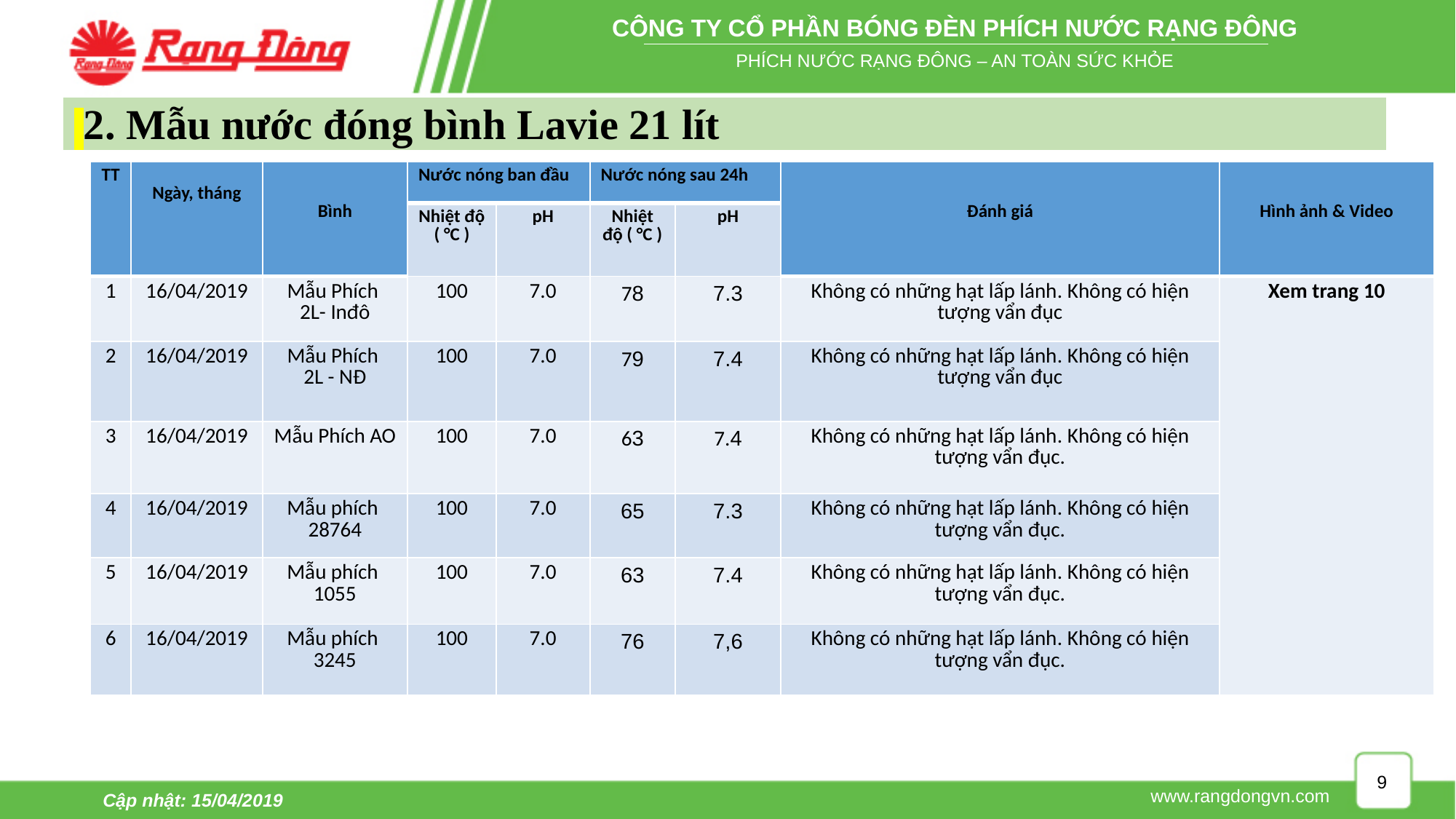

# 2. Mẫu nước đóng bình Lavie 21 lít
| TT | Ngày, tháng | Bình | Nước nóng ban đầu |  | Nước nóng sau 24h |  | Đánh giá | Hình ảnh & Video |
| --- | --- | --- | --- | --- | --- | --- | --- | --- |
|  |  |  | Nhiệt độ ( °C ) | pH | Nhiệt độ ( °C ) | pH |  |  |
| 1 | 16/04/2019 | Mẫu Phích 2L- Inđô | 100 | 7.0 | 78 | 7.3 | Không có những hạt lấp lánh. Không có hiện tượng vẩn đục | Xem trang 10 |
| 2 | 16/04/2019 | Mẫu Phích 2L - NĐ | 100 | 7.0 | 79 | 7.4 | Không có những hạt lấp lánh. Không có hiện tượng vẩn đục |  |
| 3 | 16/04/2019 | Mẫu Phích AO | 100 | 7.0 | 63 | 7.4 | Không có những hạt lấp lánh. Không có hiện tượng vẩn đục. |  |
| 4 | 16/04/2019 | Mẫu phích 28764 | 100 | 7.0 | 65 | 7.3 | Không có những hạt lấp lánh. Không có hiện tượng vẩn đục. |  |
| 5 | 16/04/2019 | Mẫu phích 1055 | 100 | 7.0 | 63 | 7.4 | Không có những hạt lấp lánh. Không có hiện tượng vẩn đục. |  |
| 6 | 16/04/2019 | Mẫu phích 3245 | 100 | 7.0 | 76 | 7,6 | Không có những hạt lấp lánh. Không có hiện tượng vẩn đục. |  |
9